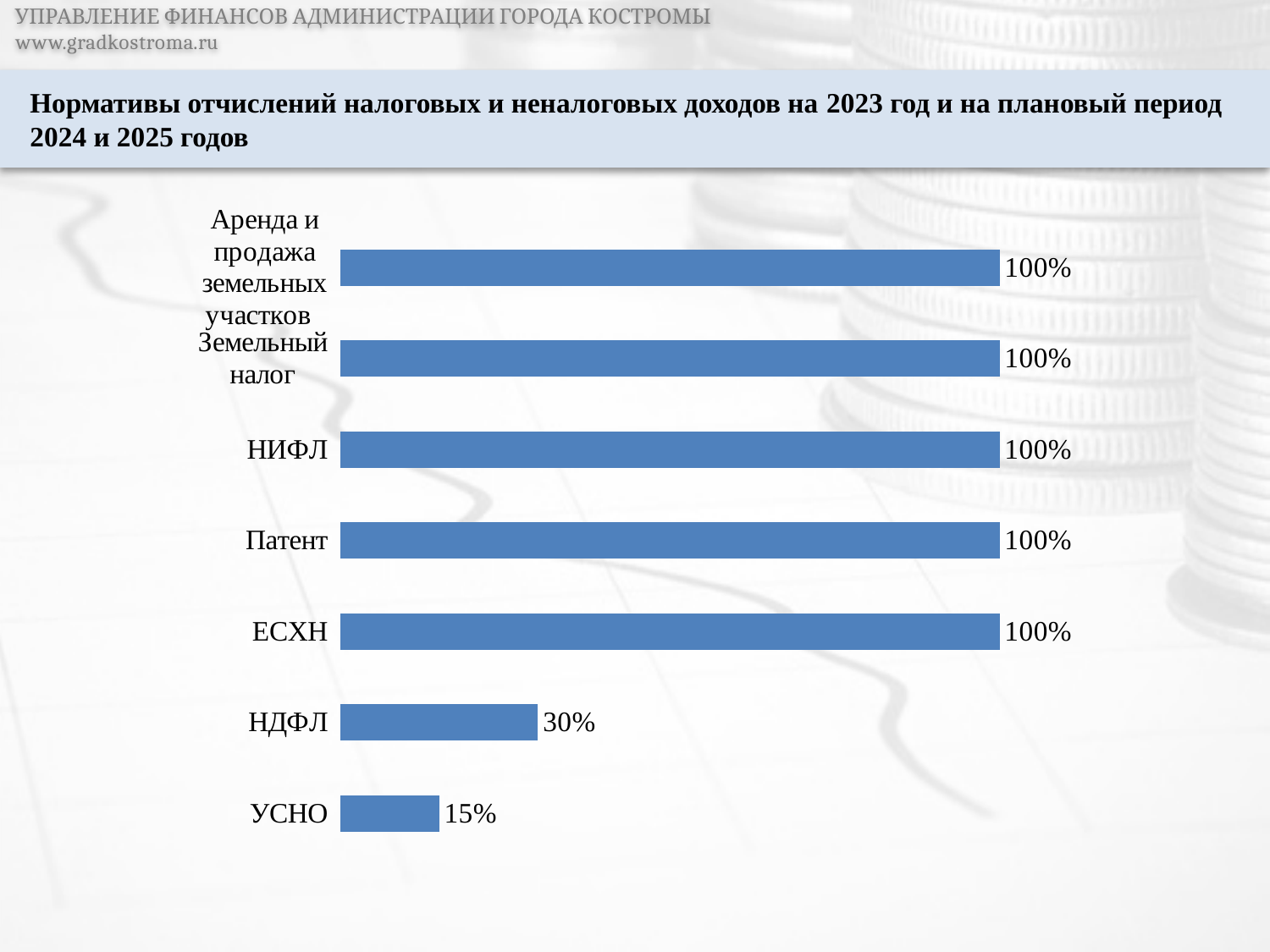

УПРАВЛЕНИЕ ФИНАНСОВ АДМИНИСТРАЦИИ ГОРОДА КОСТРОМЫ				      www.gradkostroma.ru
Нормативы отчислений налоговых и неналоговых доходов на 2023 год и на плановый период 2024 и 2025 годов

### Chart

| Category |  |
|---|---|
| УСНО | 15.0 |
| НДФЛ | 30.0 |
| ЕСХН | 100.0 |
| Патент | 100.0 |
| НИФЛ | 100.0 |
| Земельный налог | 100.0 |
| Аренда и продажа
земельных участков   | 100.0 |